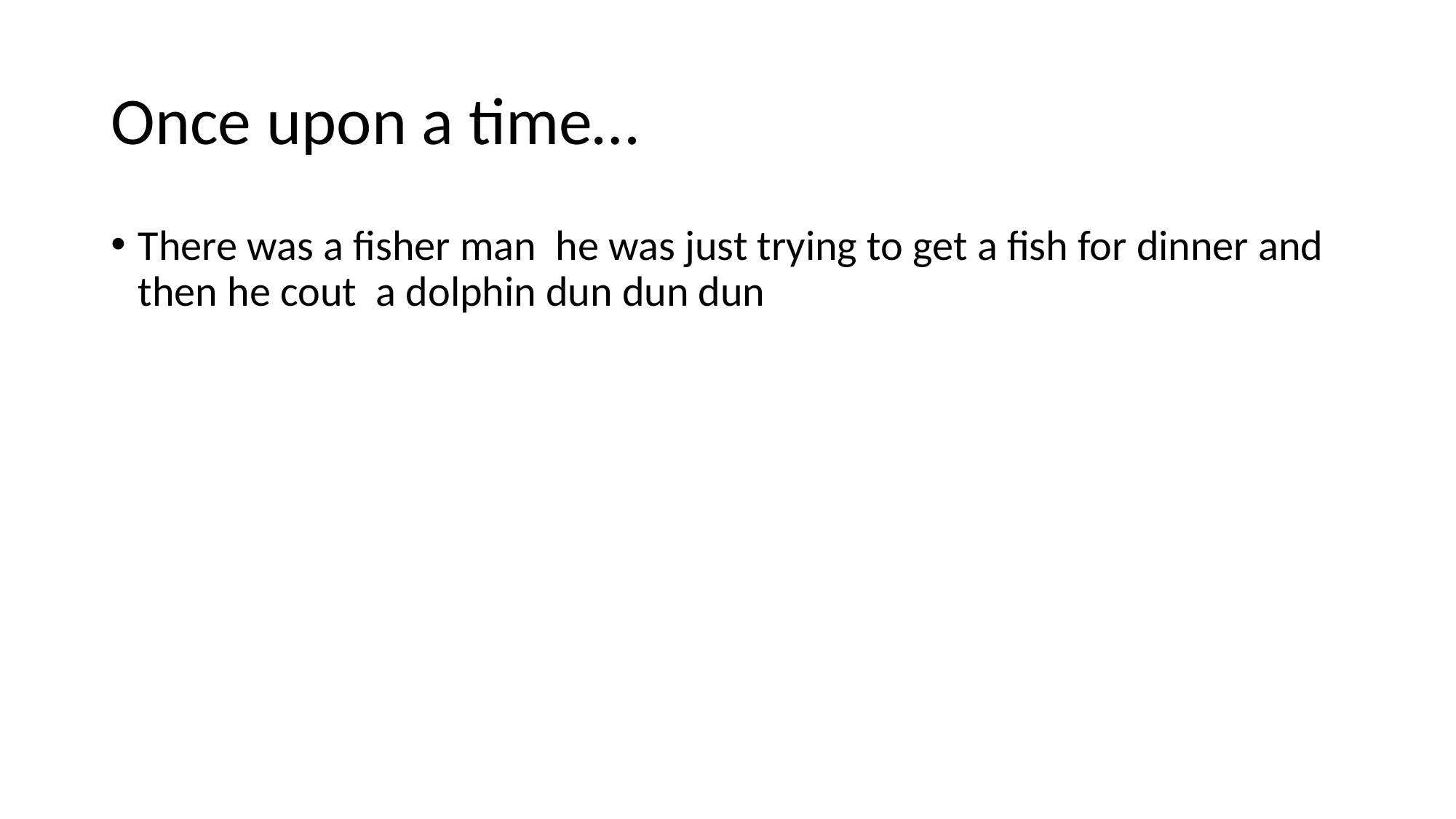

# Once upon a time…
There was a fisher man  he was just trying to get a fish for dinner and then he cout  a dolphin dun dun dun